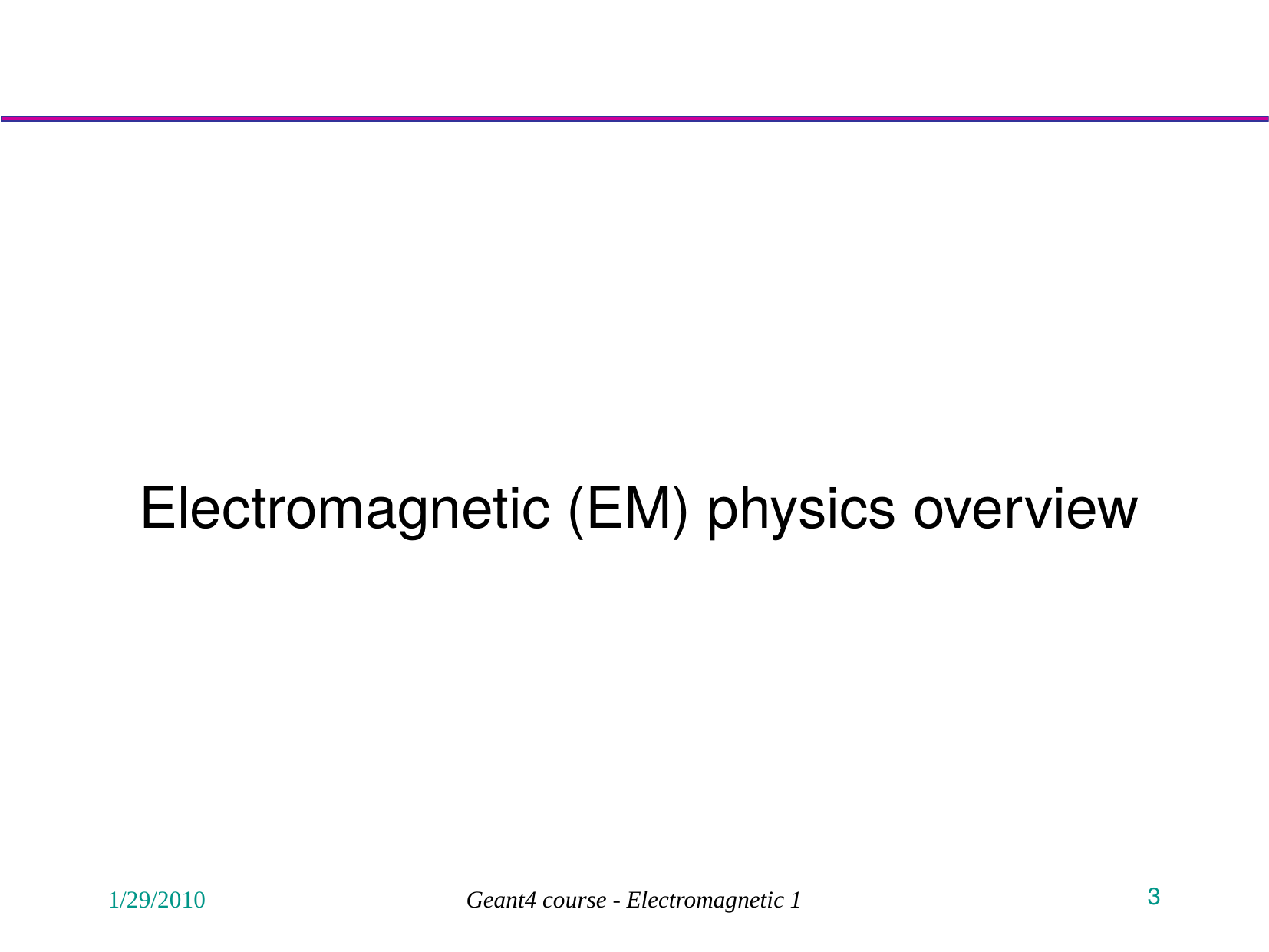

# Electromagnetic (EM) physics overview
1/29/2010
Geant4 course - Electromagnetic 1
3